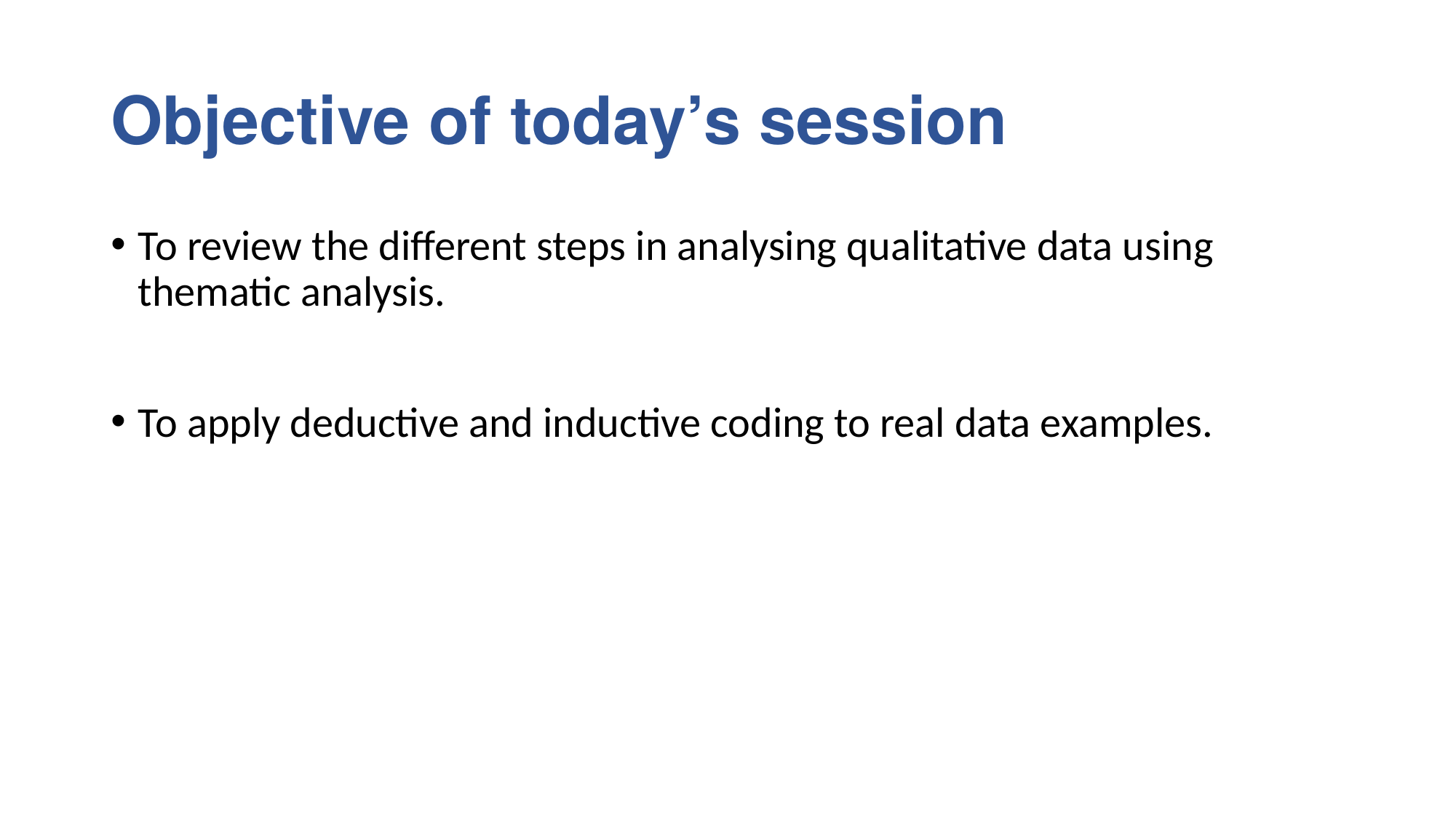

# Objective of today’s session
To review the different steps in analysing qualitative data using thematic analysis.

To apply deductive and inductive coding to real data examples.